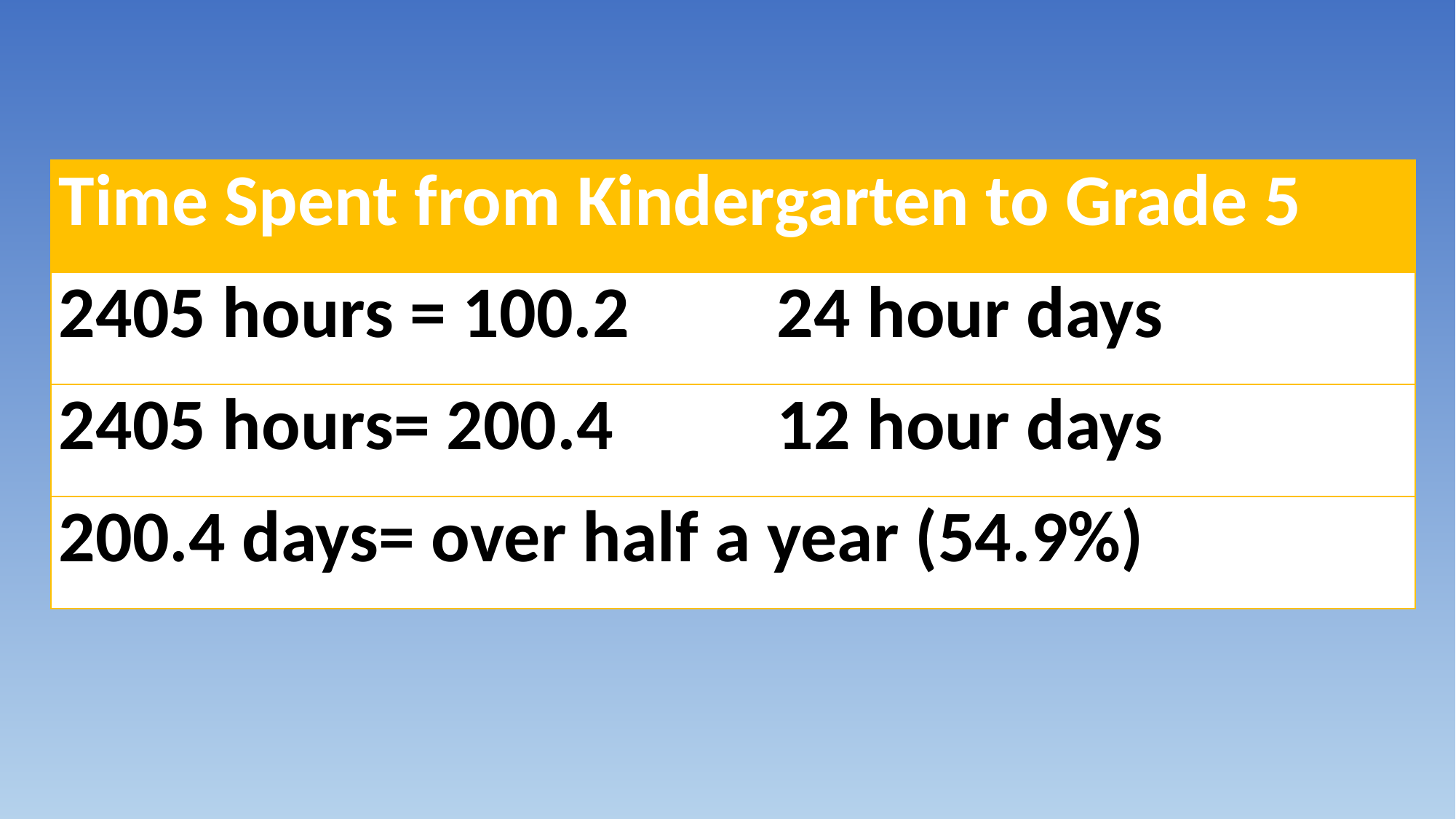

| Time Spent from Kindergarten to Grade 5 |
| --- |
| 2405 hours = 100.2 24 hour days |
| 2405 hours= 200.4 12 hour days |
| 200.4 days= over half a year (54.9%) |